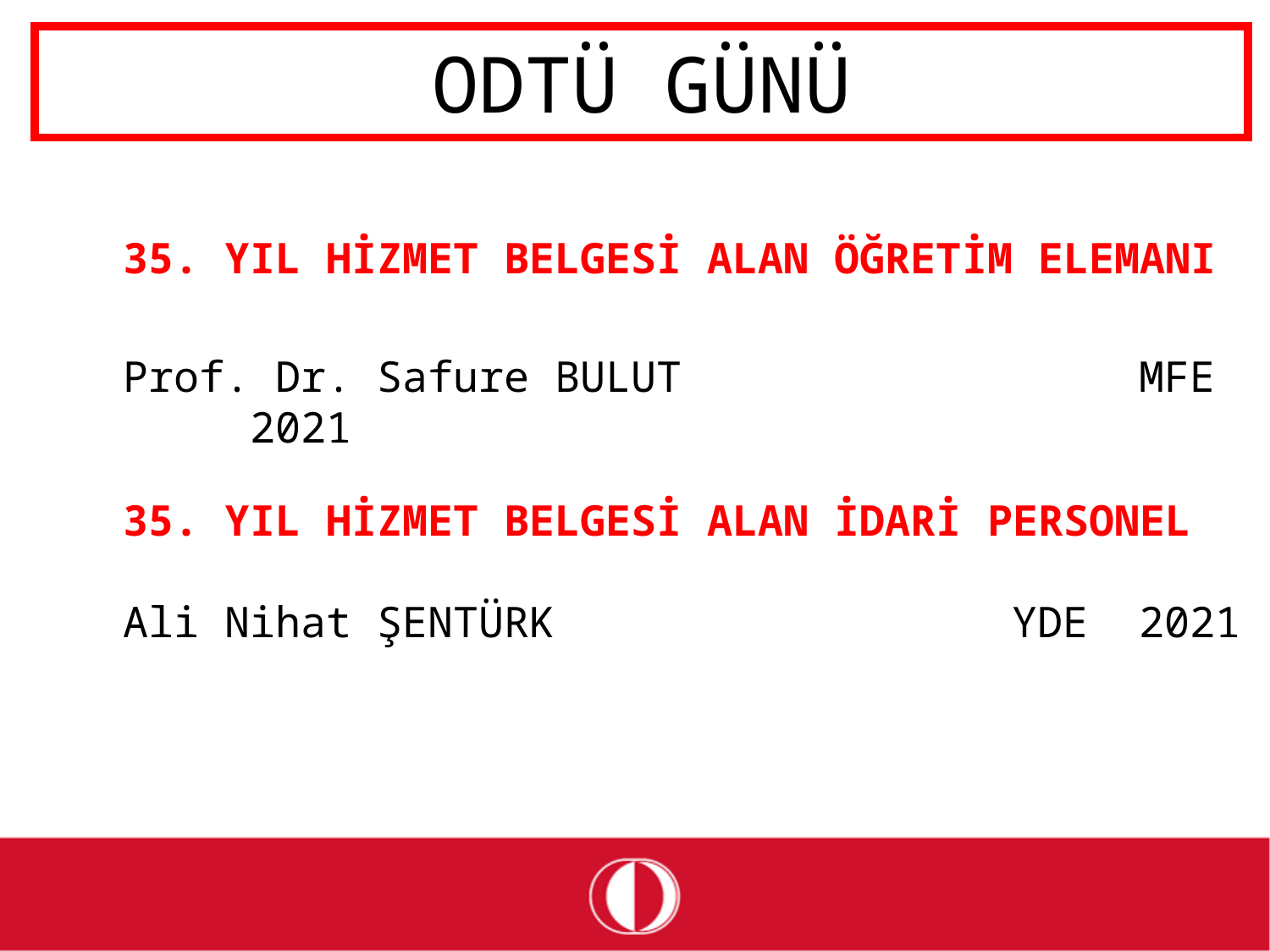

# ODTÜ GÜNÜ

35. YIL HİZMET BELGESİ ALAN ÖĞRETİM ELEMANI

Prof. Dr. Safure BULUT				MFE	2021

35. YIL HİZMET BELGESİ ALAN İDARİ PERSONEL

Ali Nihat ŞENTÜRK				YDE	2021